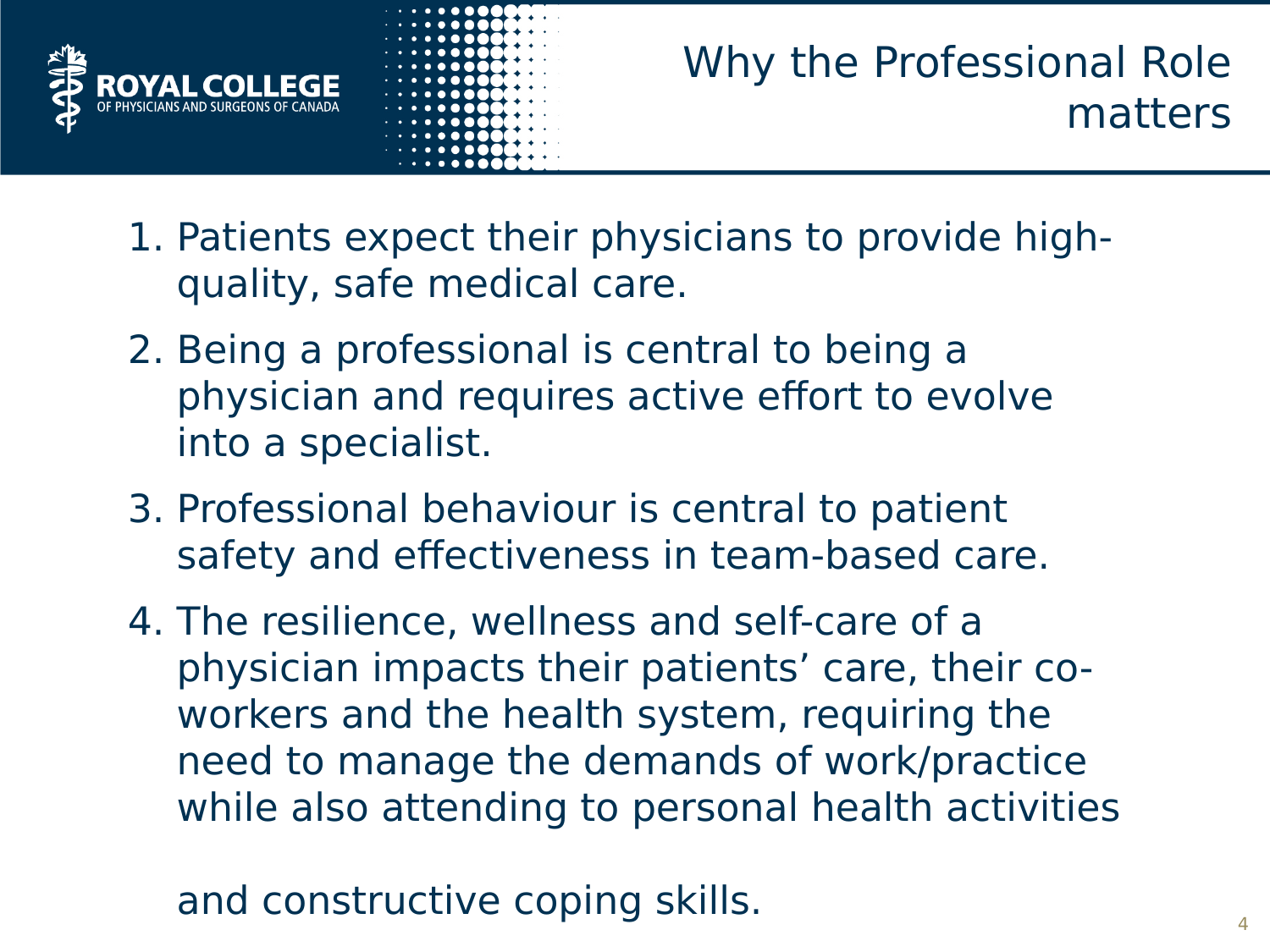

# Why the Professional Role matters
1. Patients expect their physicians to provide high-
    quality, safe medical care.
2. Being a professional is central to being a
    physician and requires active effort to evolve
    into a specialist.
3. Professional behaviour is central to patient
    safety and effectiveness in team-based care.
4. The resilience, wellness and self-care of a
    physician impacts their patients’ care, their co-
    workers and the health system, requiring the
    need to manage the demands of work/practice
    while also attending to personal health activities
    and constructive coping skills.
4